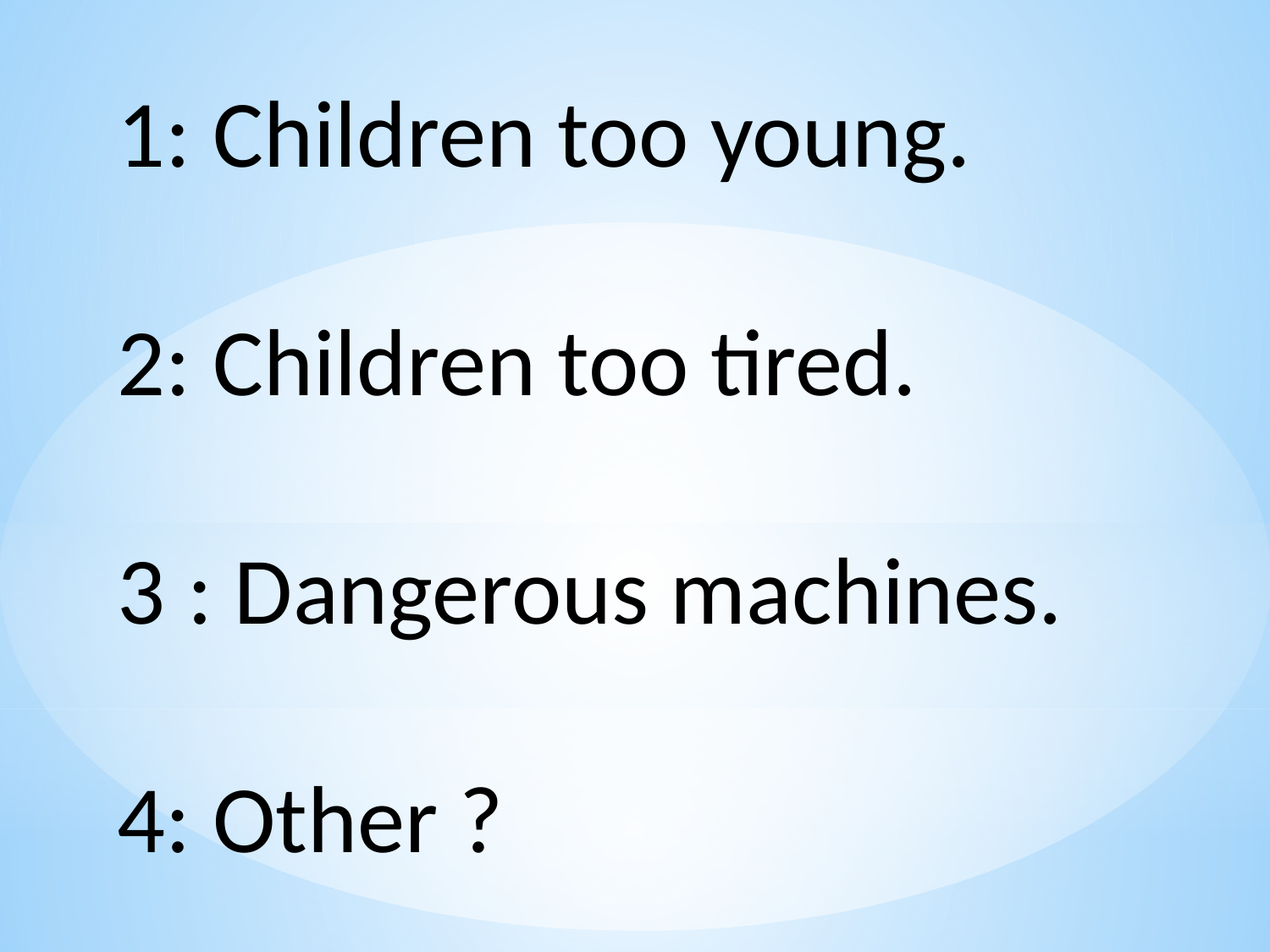

1: Children too young.
2: Children too tired.
3 : Dangerous machines.
4: Other ?